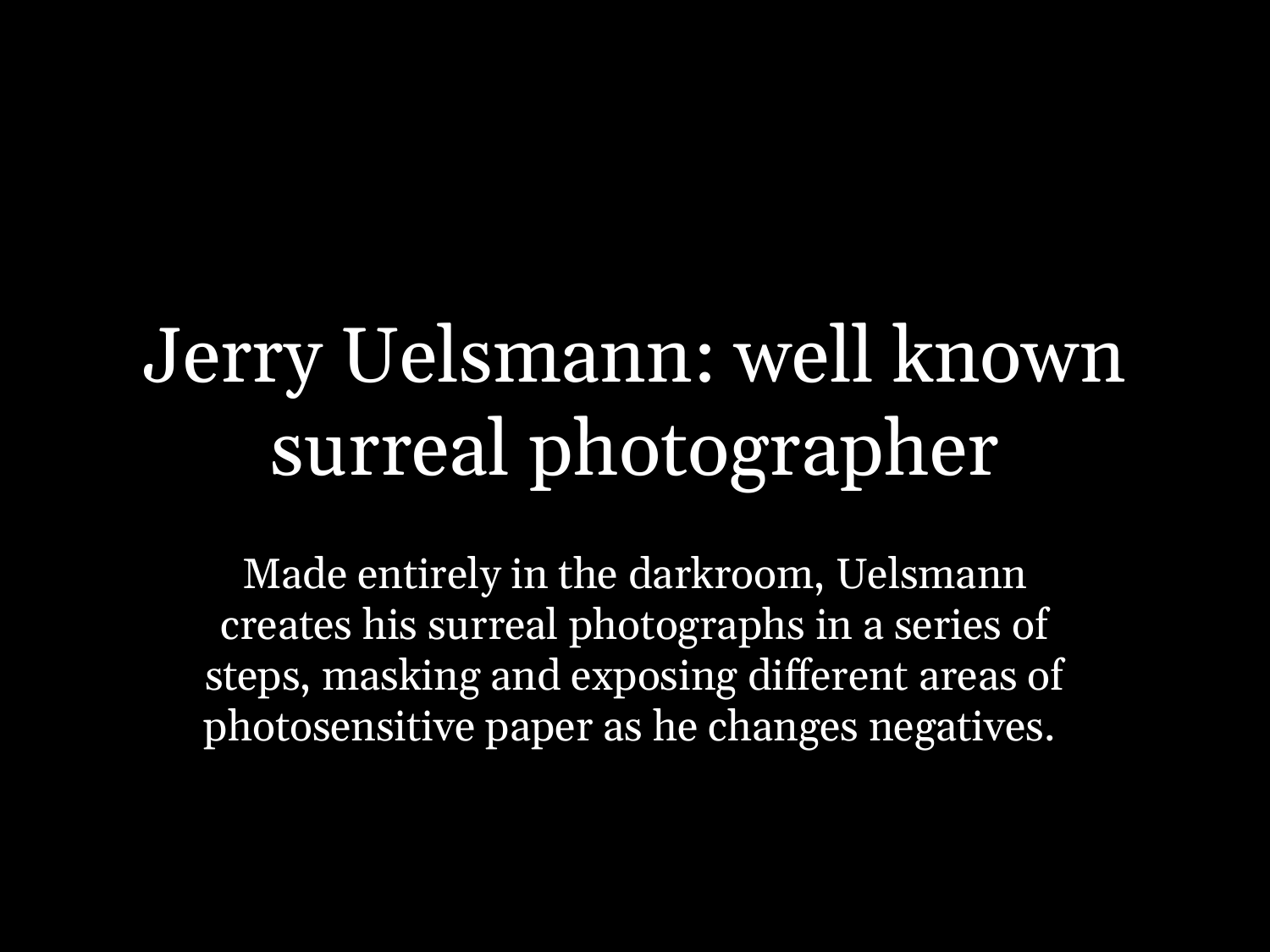

# Jerry Uelsmann: well known surreal photographer
Made entirely in the darkroom, Uelsmann creates his surreal photographs in a series of steps, masking and exposing different areas of photosensitive paper as he changes negatives.